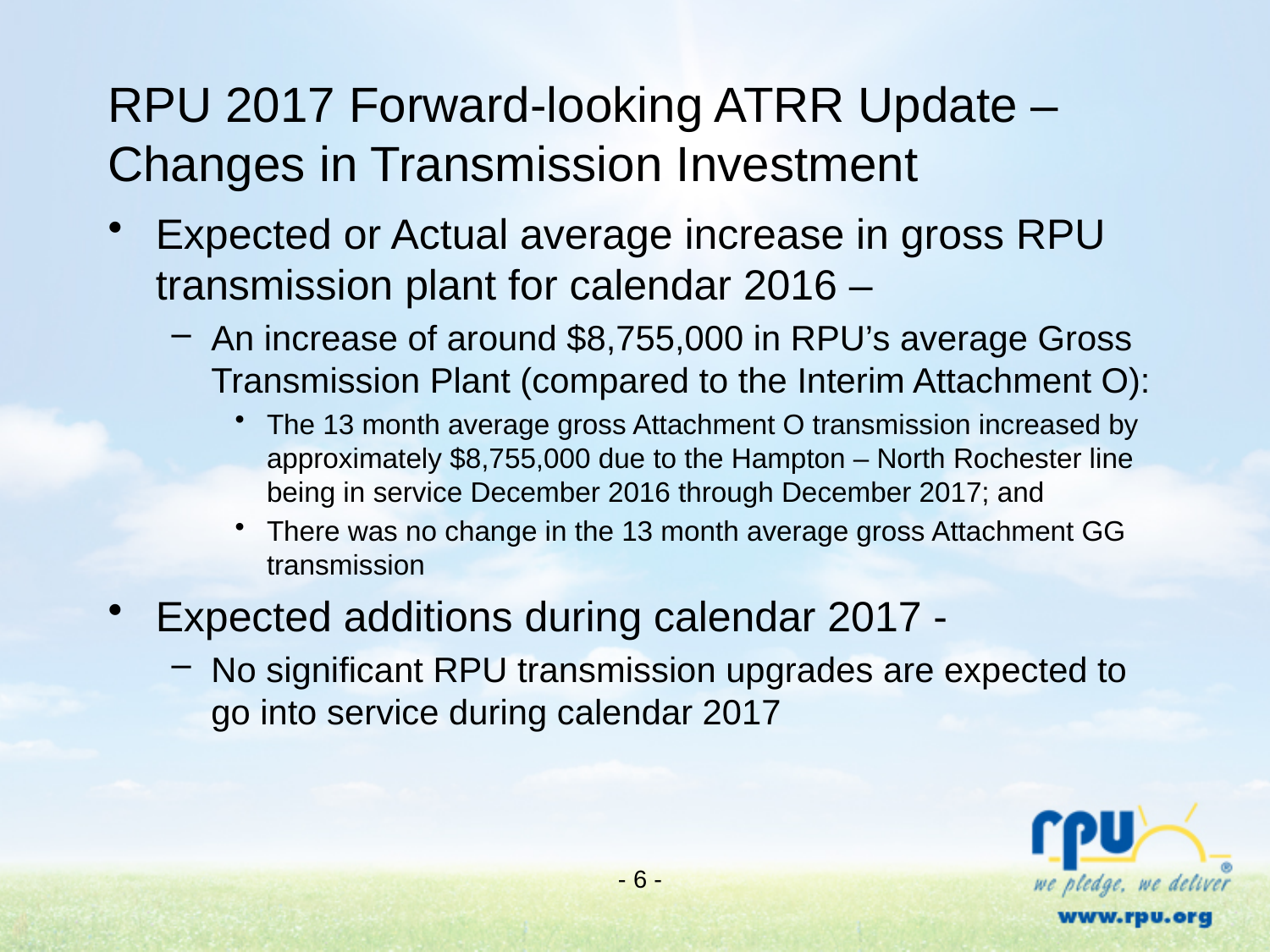

# RPU 2017 Forward-looking ATRR Update – Changes in Transmission Investment
Expected or Actual average increase in gross RPU transmission plant for calendar 2016 –
An increase of around $8,755,000 in RPU’s average Gross Transmission Plant (compared to the Interim Attachment O):
The 13 month average gross Attachment O transmission increased by approximately $8,755,000 due to the Hampton – North Rochester line being in service December 2016 through December 2017; and
There was no change in the 13 month average gross Attachment GG transmission
Expected additions during calendar 2017 -
No significant RPU transmission upgrades are expected to go into service during calendar 2017
- 6 -